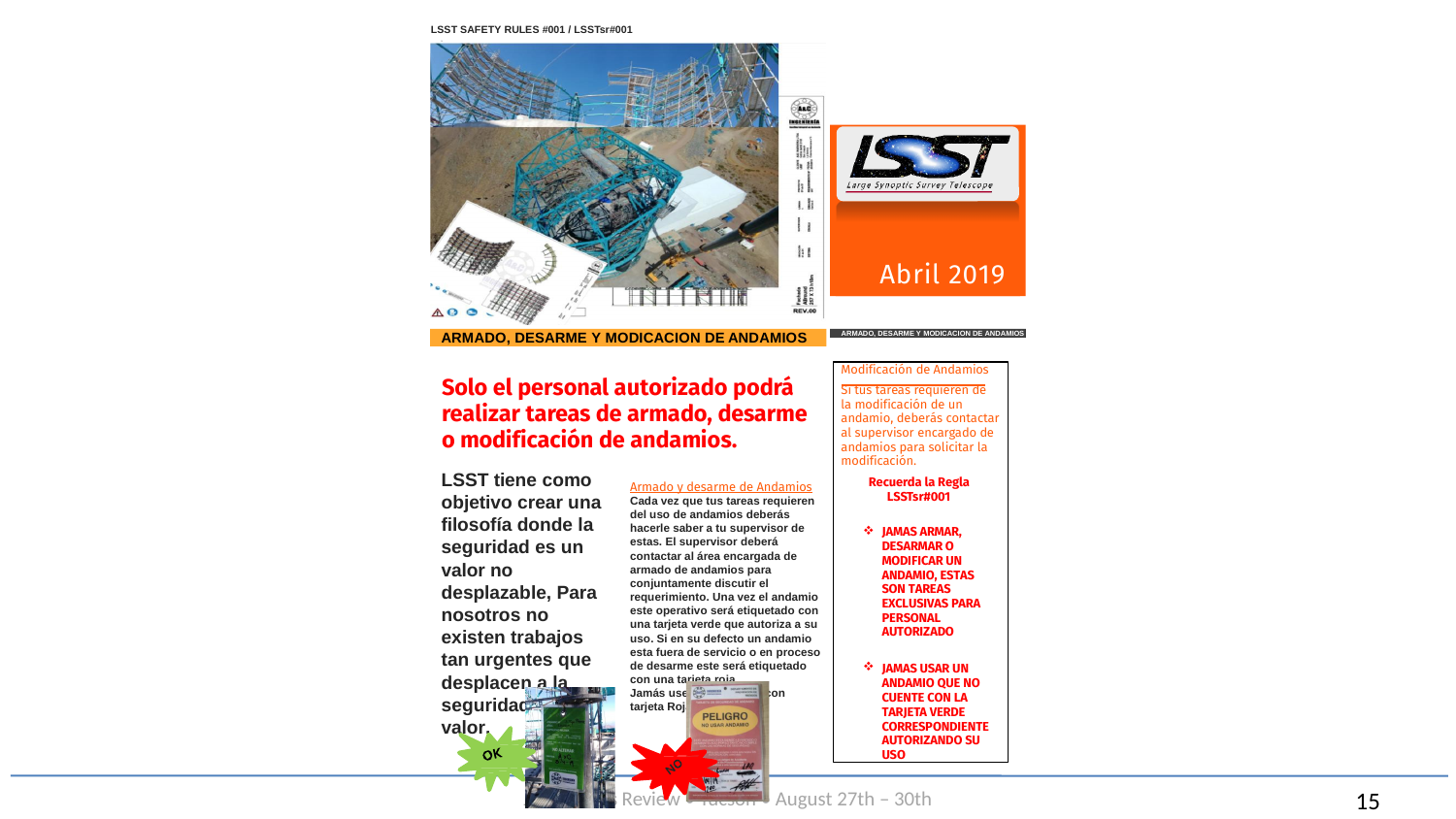

LSST SAFETY RULES #001 / LSSTsr#001
9

LSST Safety Rules LSSTsr#001

Abril 2019
ARMADO, DESARME Y MODICACION DE ANDAMIOS
ARMADO, DESARME Y MODICACION DE ANDAMIOS
Modificación de Andamios
Si tus tareas requieren de la modificación de un andamio, deberás contactar al supervisor encargado de andamios para solicitar la modificación.
Recuerda la Regla LSSTsr#001

JAMAS ARMAR, DESARMAR O MODIFICAR UN ANDAMIO, ESTAS SON TAREAS EXCLUSIVAS PARA PERSONAL AUTORIZADO

JAMAS USAR UN ANDAMIO QUE NO CUENTE CON LA TARJETA VERDE CORRESPONDIENTE AUTORIZANDO SU USO
Solo el personal autorizado podrá realizar tareas de armado, desarme o modificación de andamios.

LSST tiene como objetivo crear una filosofía donde la seguridad es un valor no desplazable, Para nosotros no existen trabajos tan urgentes que desplacen a la seguridad como valor.
Armado y desarme de Andamios Cada vez que tus tareas requieren del uso de andamios deberás hacerle saber a tu supervisor de estas. El supervisor deberá contactar al área encargada de armado de andamios para conjuntamente discutir el requerimiento. Una vez el andamio este operativo será etiquetado con una tarjeta verde que autoriza a su uso. Si en su defecto un andamio esta fuera de servicio o en proceso de desarme este será etiquetado con una tarjeta roja.
Jamás uses un andamio con tarjeta Roja